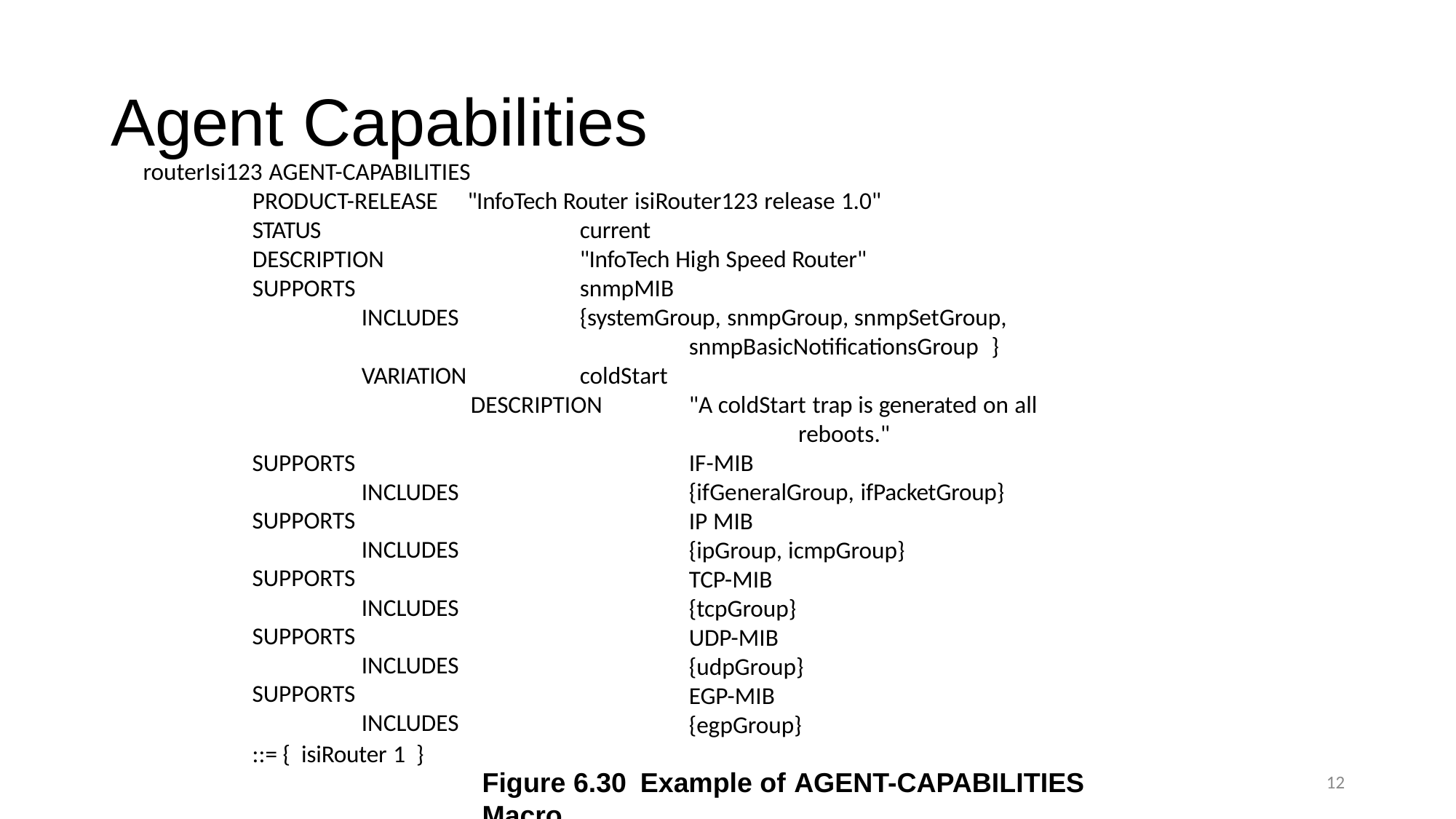

Agent Capabilities
routerIsi123 AGENT-CAPABILITIES
PRODUCT-RELEASE "InfoTech Router isiRouter123 release 1.0"
STATUS
DESCRIPTION
SUPPORTS
current
"InfoTech High Speed Router"
snmpMIB
INCLUDES
{systemGroup, snmpGroup, snmpSetGroup,
snmpBasicNotificationsGroup }
coldStart
VARIATION
DESCRIPTION
"A coldStart trap is generated on all
reboots."
IF-MIB
SUPPORTS
SUPPORTS
SUPPORTS
SUPPORTS
SUPPORTS
INCLUDES
INCLUDES
INCLUDES
INCLUDES
INCLUDES
{ifGeneralGroup, ifPacketGroup}
IP MIB
{ipGroup, icmpGroup}
TCP-MIB
{tcpGroup}
UDP-MIB
{udpGroup}
EGP-MIB
{egpGroup}
::= { isiRouter 1 }
Figure 6.30 Example of AGENT-CAPABILITIES Macro
12